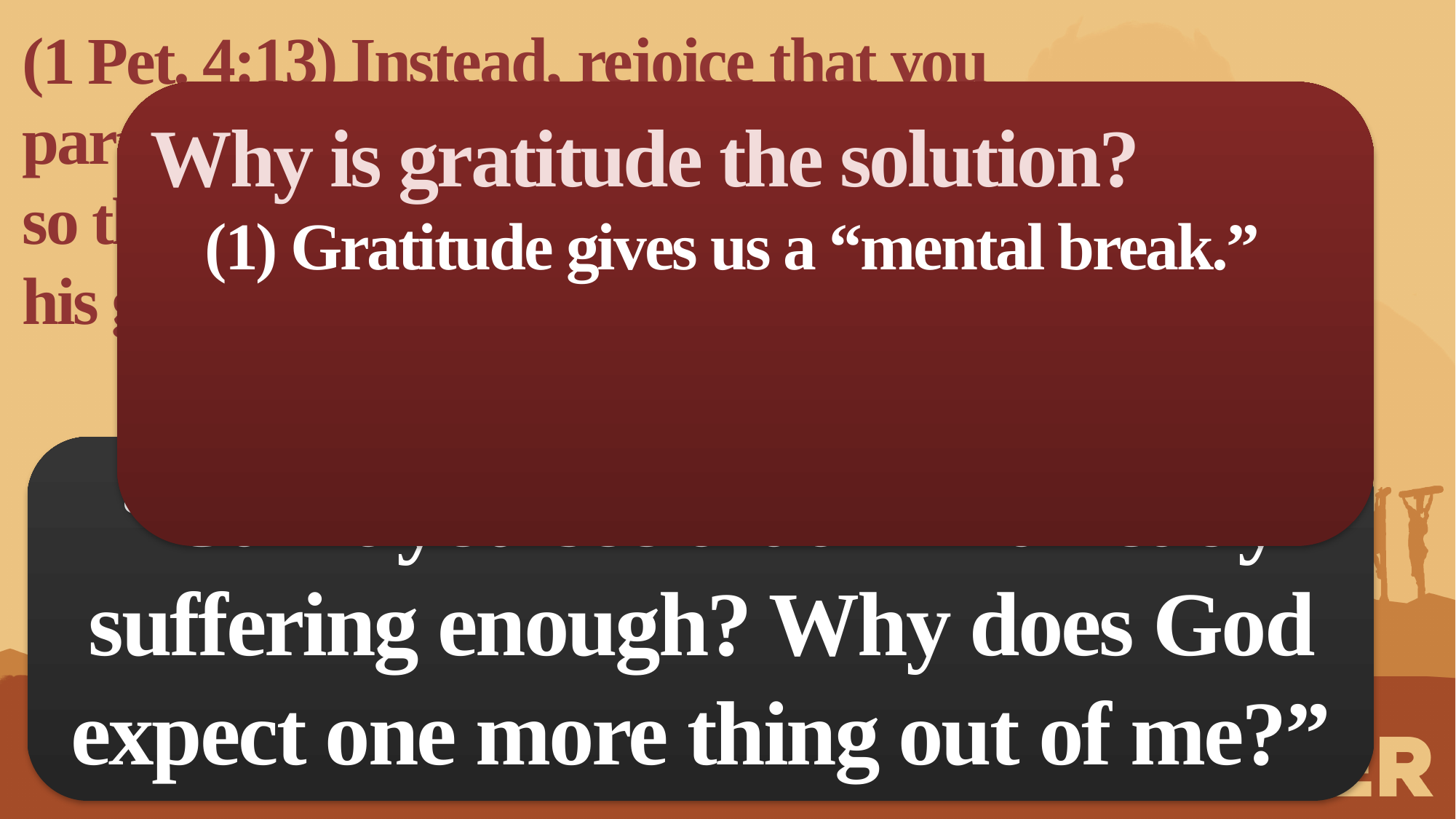

(1 Pet. 4:13) Instead, rejoice that you participate in the sufferings of Christ,
so that you may be overjoyed when his glory is revealed.
Why is gratitude the solution?
(1) Gratitude gives us a “mental break.”

“Can’t you see that I’m already suffering enough? Why does God expect one more thing out of me?”